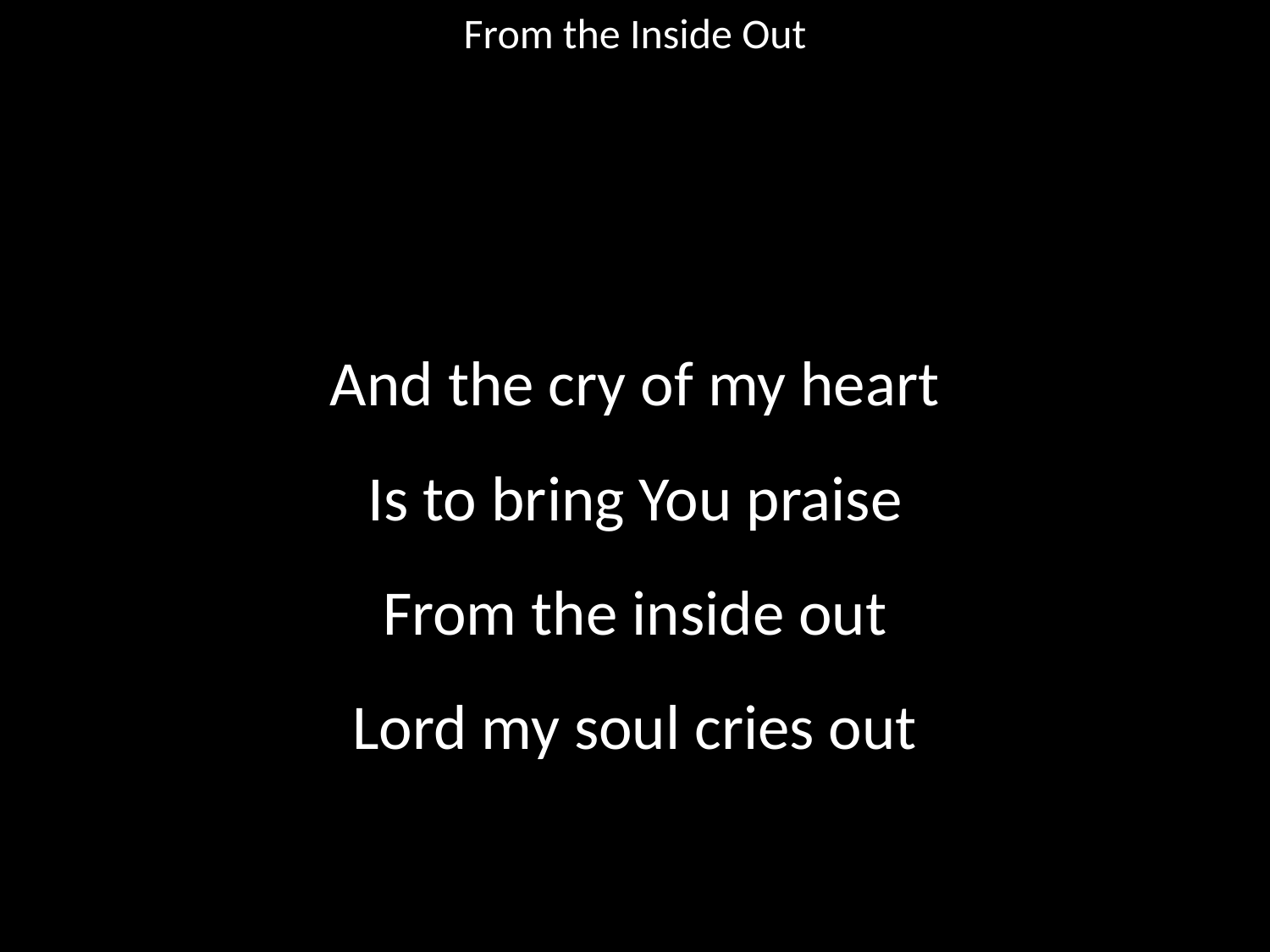

From the Inside Out
#
And the cry of my heart
Is to bring You praise
From the inside out
Lord my soul cries out